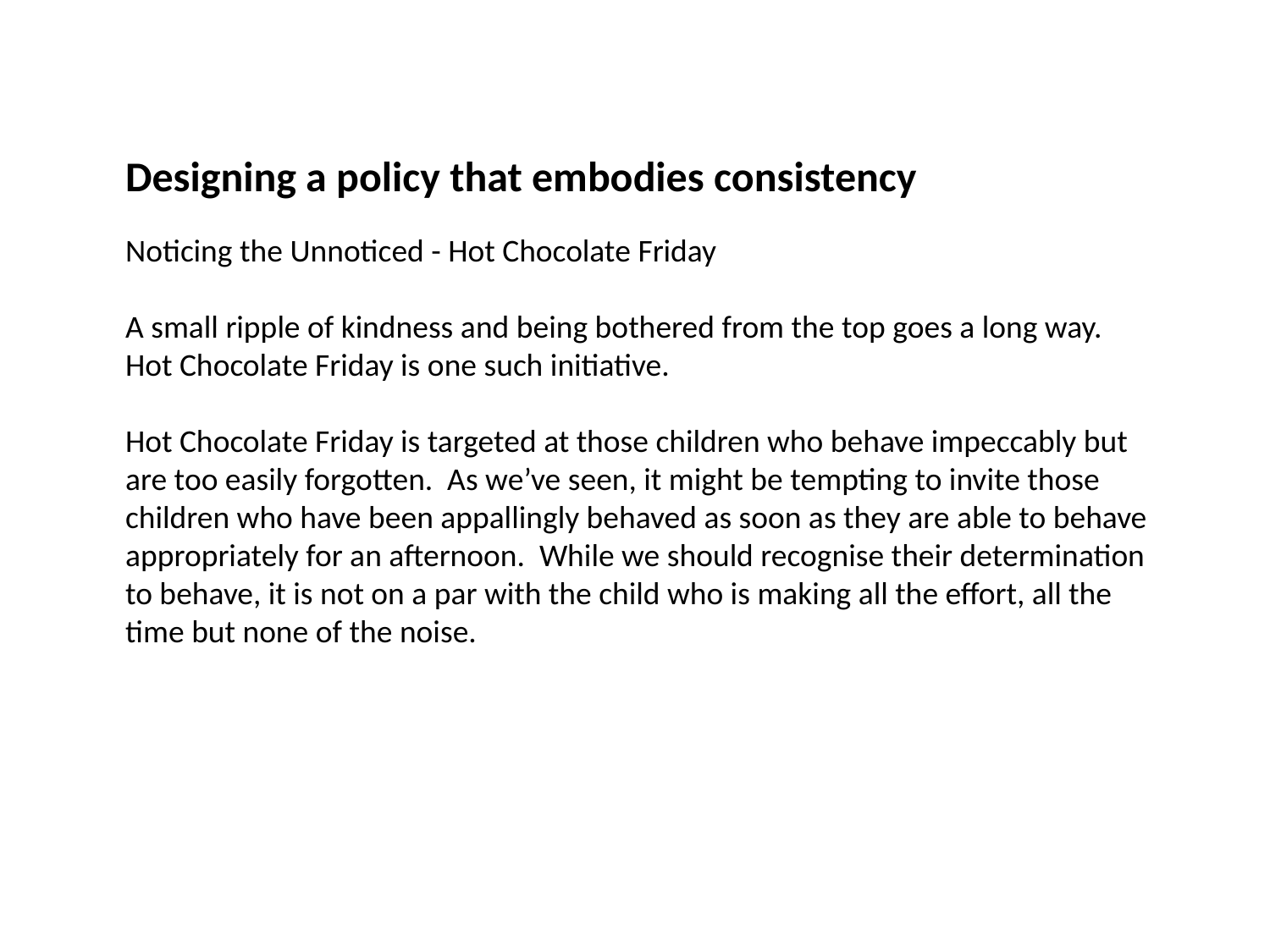

Designing a policy that embodies consistency

Noticing the Unnoticed - Hot Chocolate Friday

A small ripple of kindness and being bothered from the top goes a long way.  Hot Chocolate Friday is one such initiative.

Hot Chocolate Friday is targeted at those children who behave impeccably but are too easily forgotten.  As we’ve seen, it might be tempting to invite those children who have been appallingly behaved as soon as they are able to behave appropriately for an afternoon.  While we should recognise their determination to behave, it is not on a par with the child who is making all the effort, all the time but none of the noise.